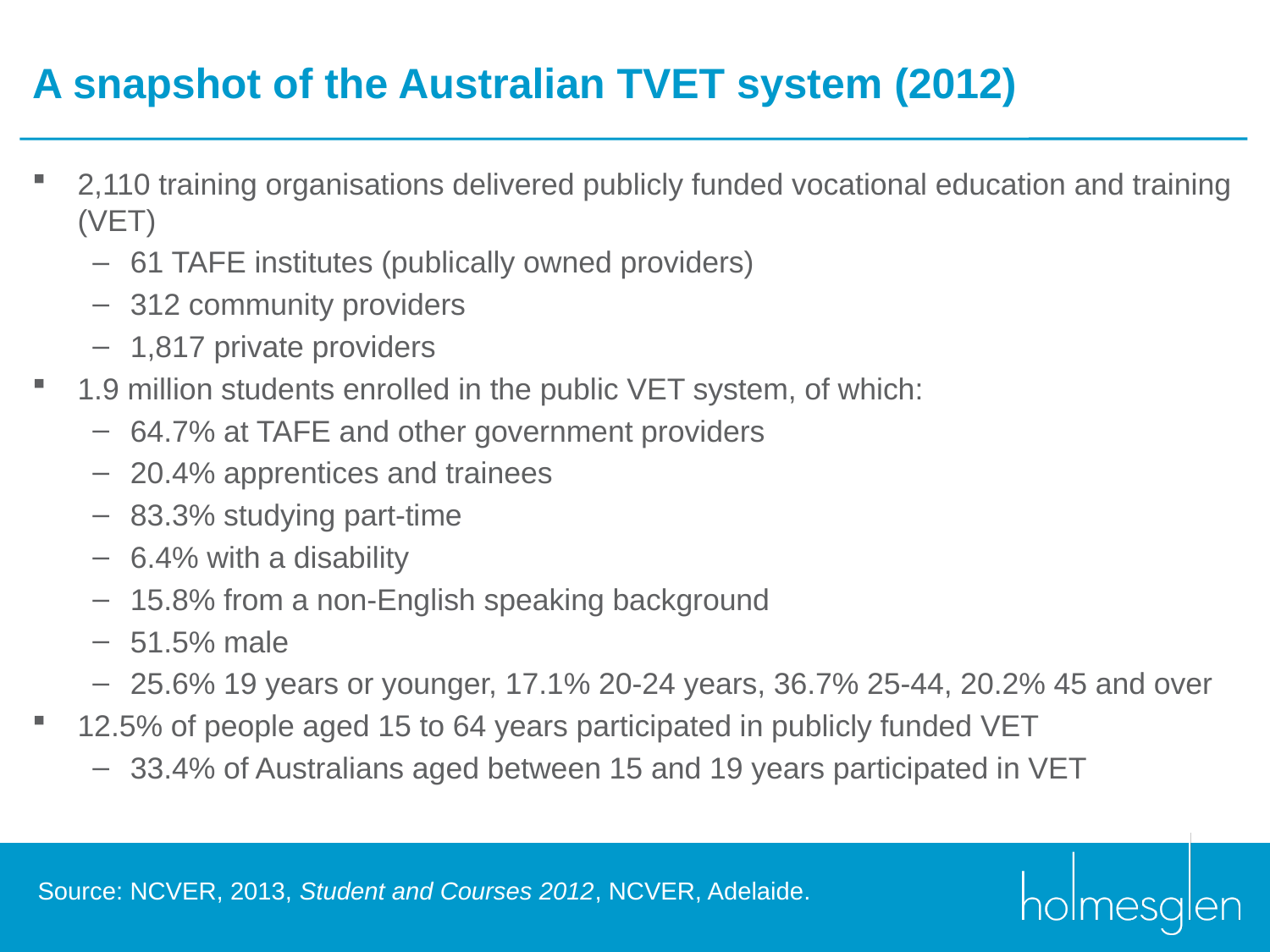

# A snapshot of the Australian TVET system (2012)
2,110 training organisations delivered publicly funded vocational education and training (VET)
61 TAFE institutes (publically owned providers)
312 community providers
1,817 private providers
1.9 million students enrolled in the public VET system, of which:
64.7% at TAFE and other government providers
20.4% apprentices and trainees
83.3% studying part-time
6.4% with a disability
15.8% from a non-English speaking background
51.5% male
25.6% 19 years or younger, 17.1% 20-24 years, 36.7% 25-44, 20.2% 45 and over
12.5% of people aged 15 to 64 years participated in publicly funded VET
33.4% of Australians aged between 15 and 19 years participated in VET

Source: NCVER, 2013, Student and Courses 2012, NCVER, Adelaide.